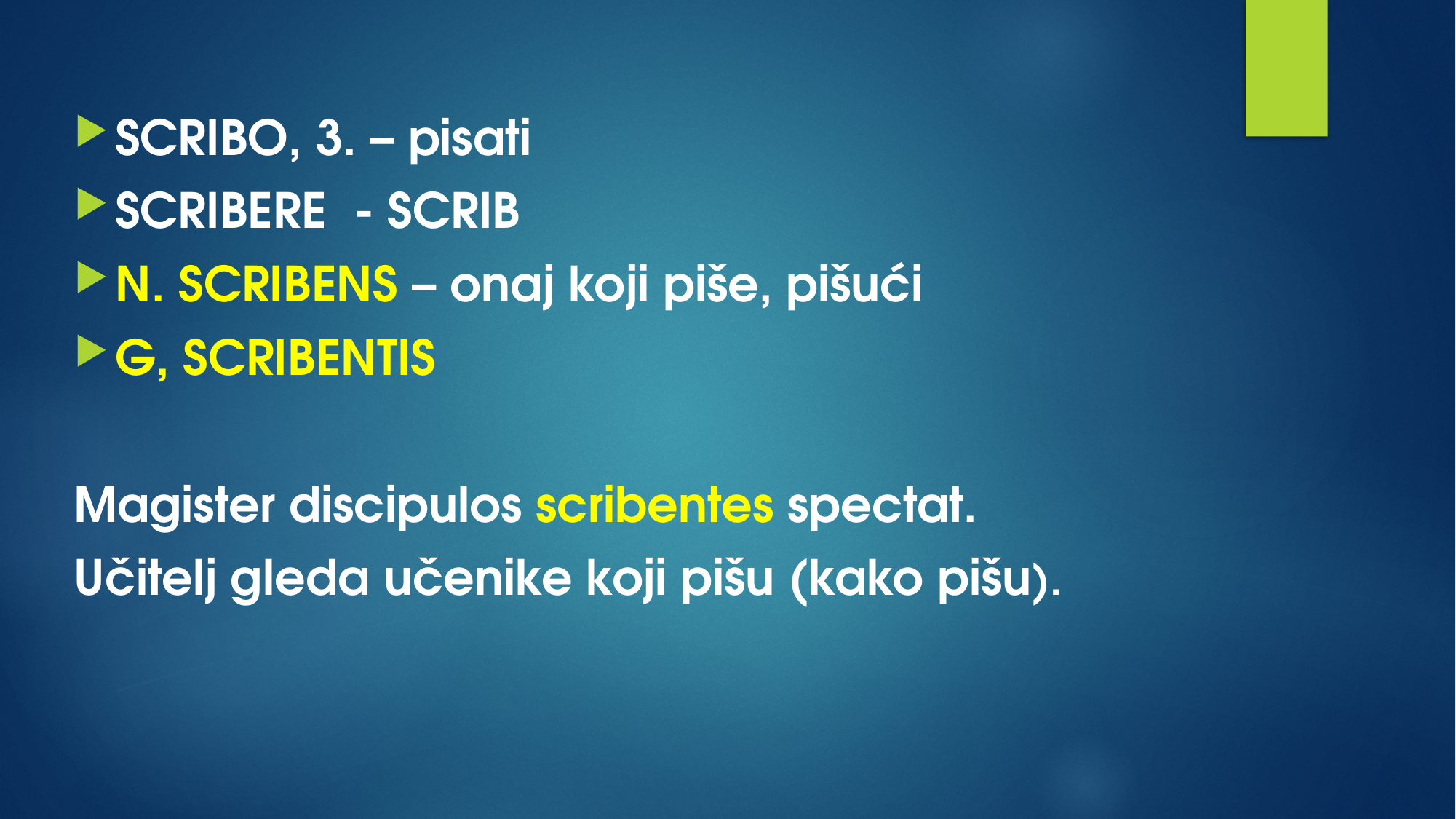

SCRIBO, 3. – pisati
SCRIBERE  - SCRIB
N. SCRIBENS – onaj koji piše, pišući
G, SCRIBENTIS

Magister discipulos scribentes spectat.
Učitelj gleda učenike koji pišu (kako pišu).